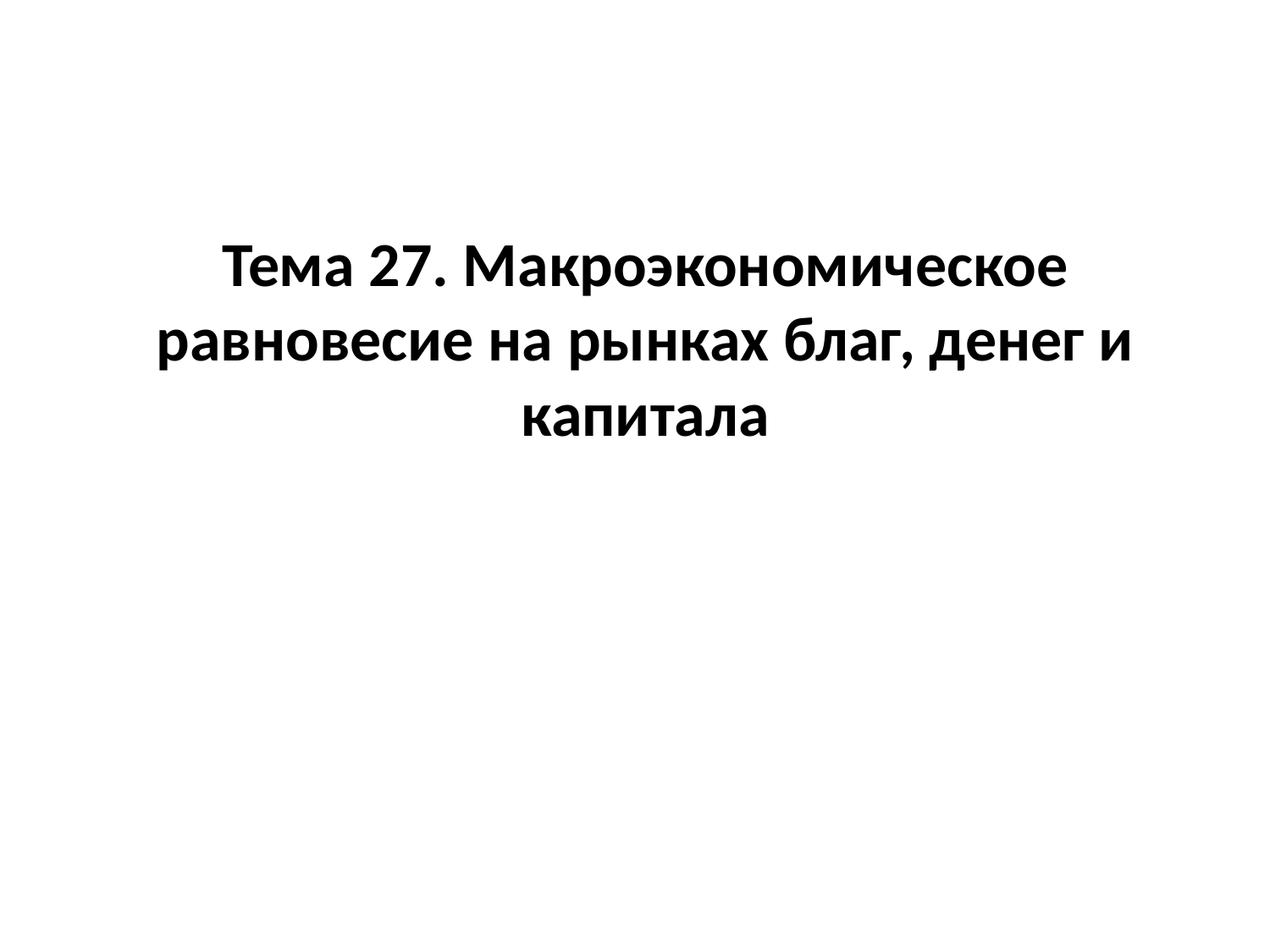

# Тема 27. Макроэкономическое равновесие на рынках благ, денег и капитала